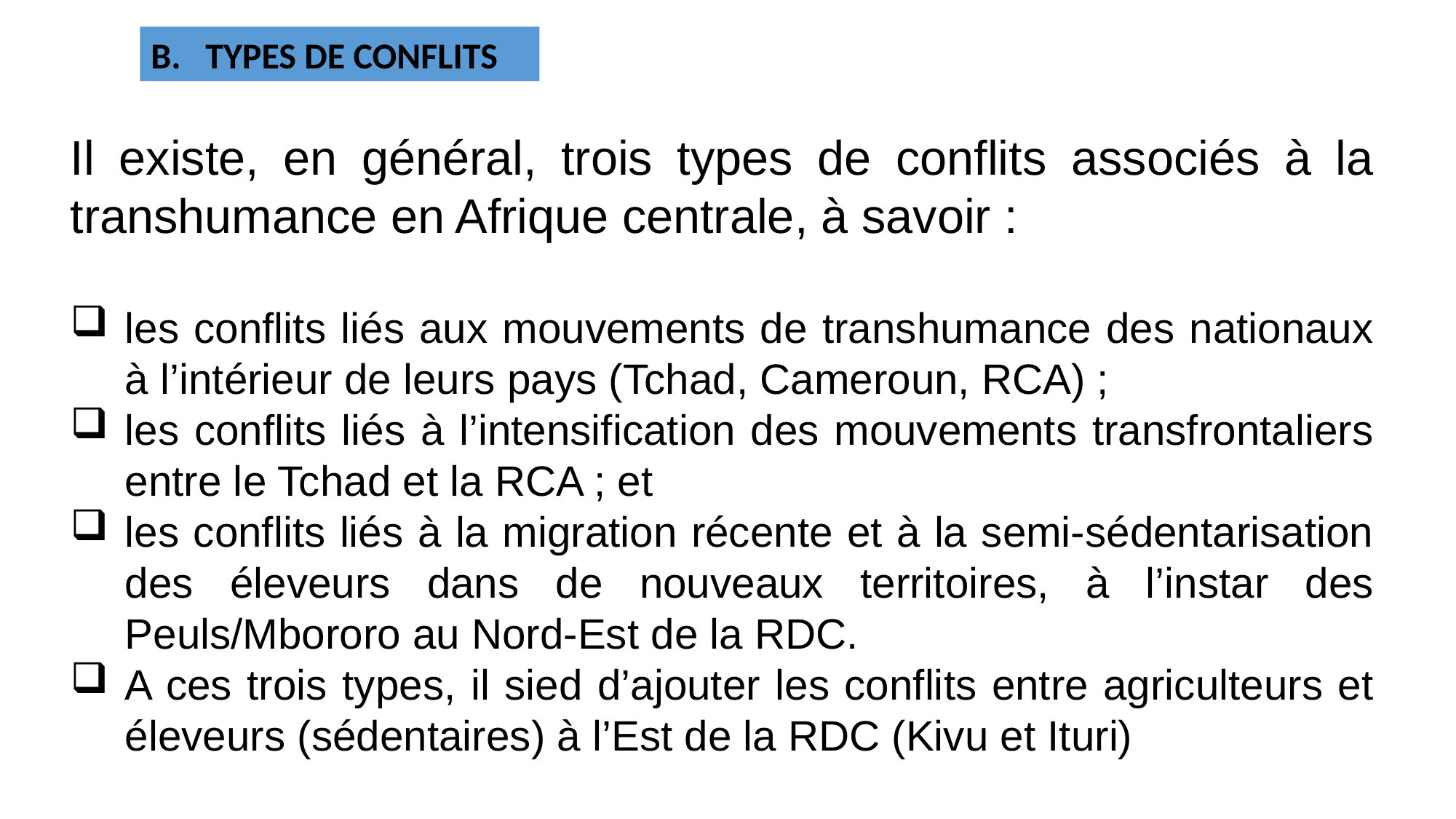

TYPES DE CONFLITS
Il existe, en général, trois types de conflits associés à la transhumance en Afrique centrale, à savoir :

les conflits liés aux mouvements de transhumance des nationaux à l’intérieur de leurs pays (Tchad, Cameroun, RCA) ;
les conflits liés à l’intensification des mouvements transfrontaliers entre le Tchad et la RCA ; et
les conflits liés à la migration récente et à la semi-sédentarisation des éleveurs dans de nouveaux territoires, à l’instar des Peuls/Mbororo au Nord-Est de la RDC.
A ces trois types, il sied d’ajouter les conflits entre agriculteurs et éleveurs (sédentaires) à l’Est de la RDC (Kivu et Ituri)